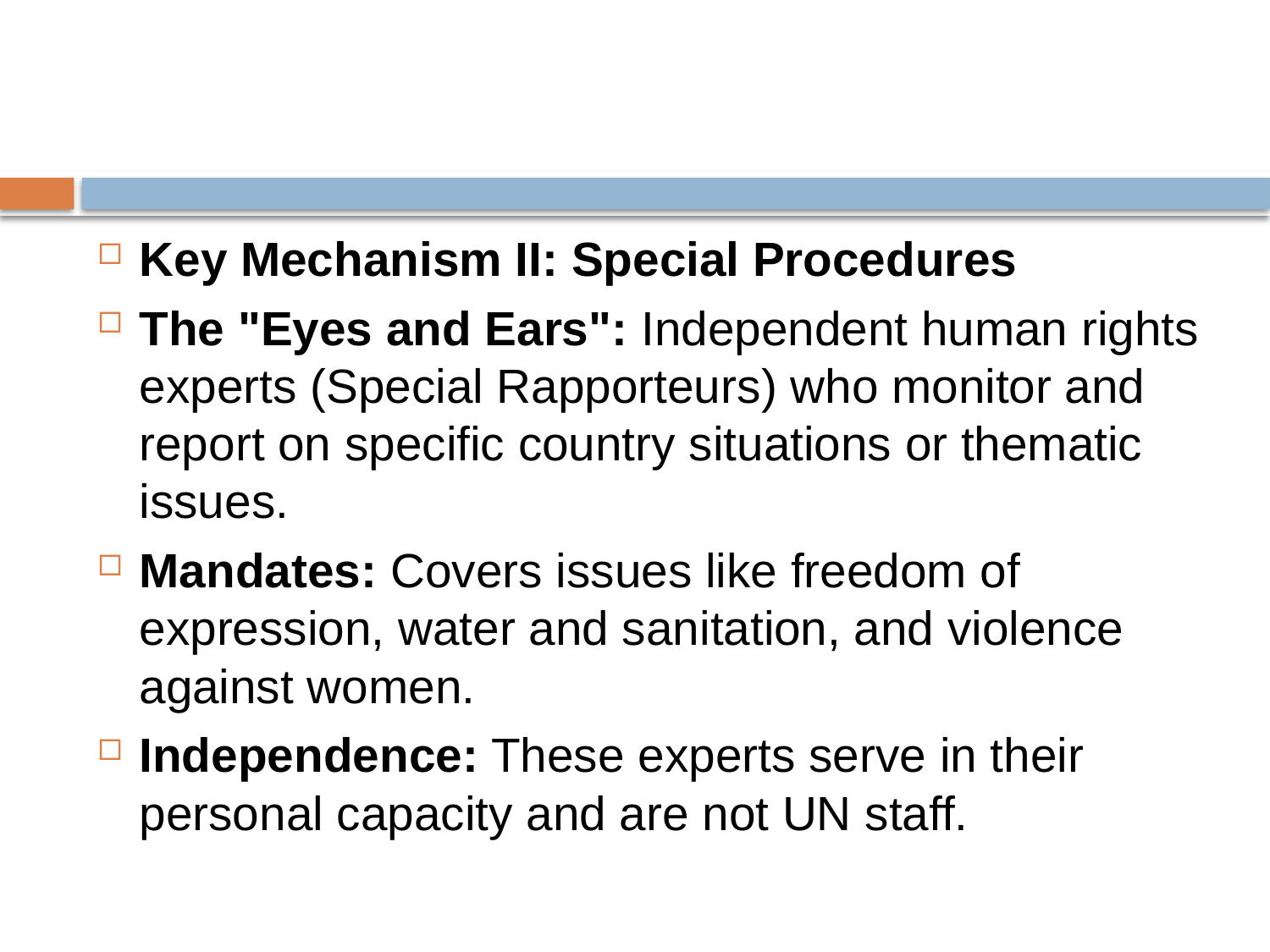

#
Key Mechanism II: Special Procedures
The "Eyes and Ears": Independent human rights experts (Special Rapporteurs) who monitor and report on specific country situations or thematic issues.
Mandates: Covers issues like freedom of expression, water and sanitation, and violence against women.
Independence: These experts serve in their personal capacity and are not UN staff.